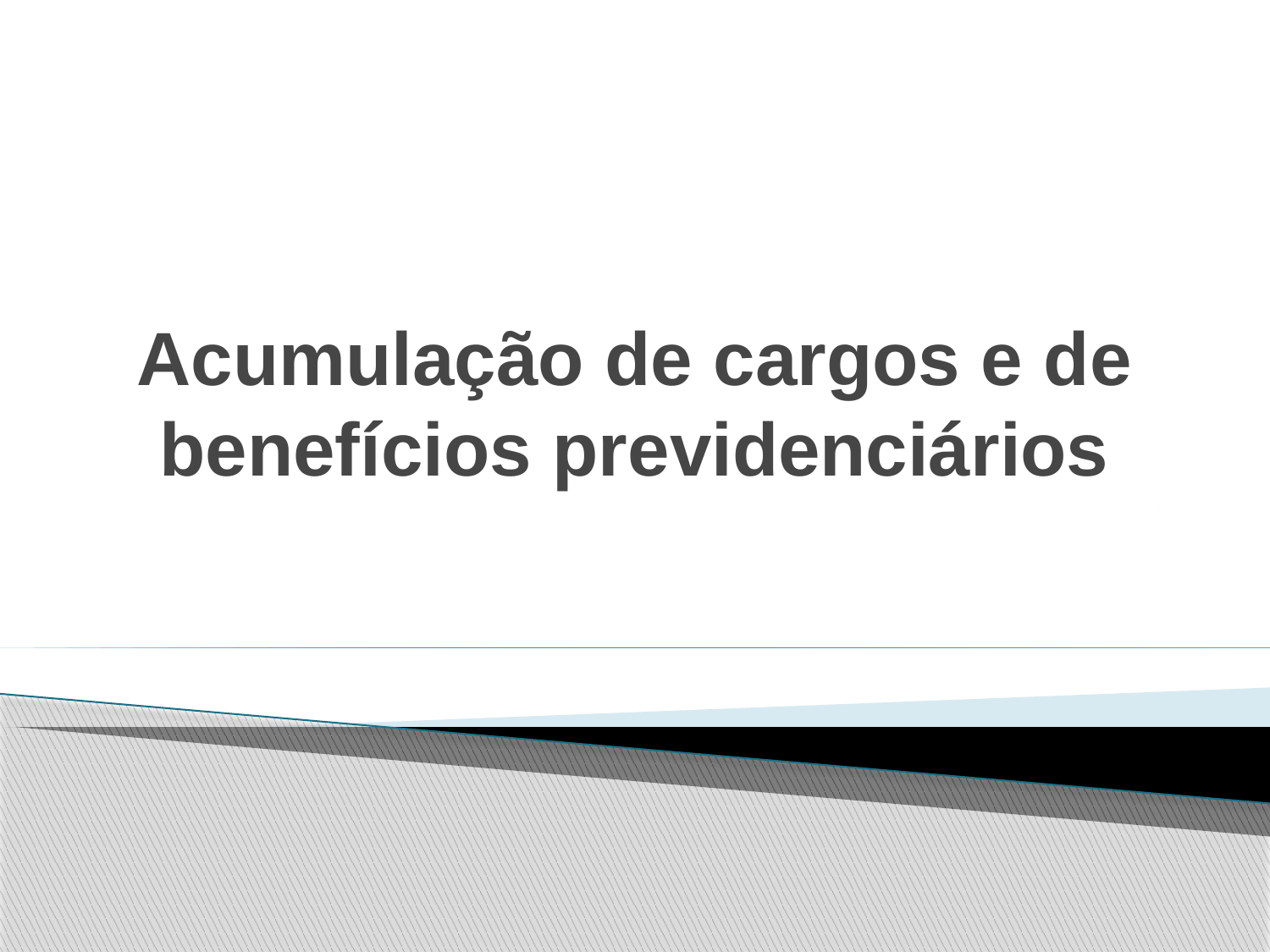

# Acumulação de cargos e de benefícios previdenciários
.